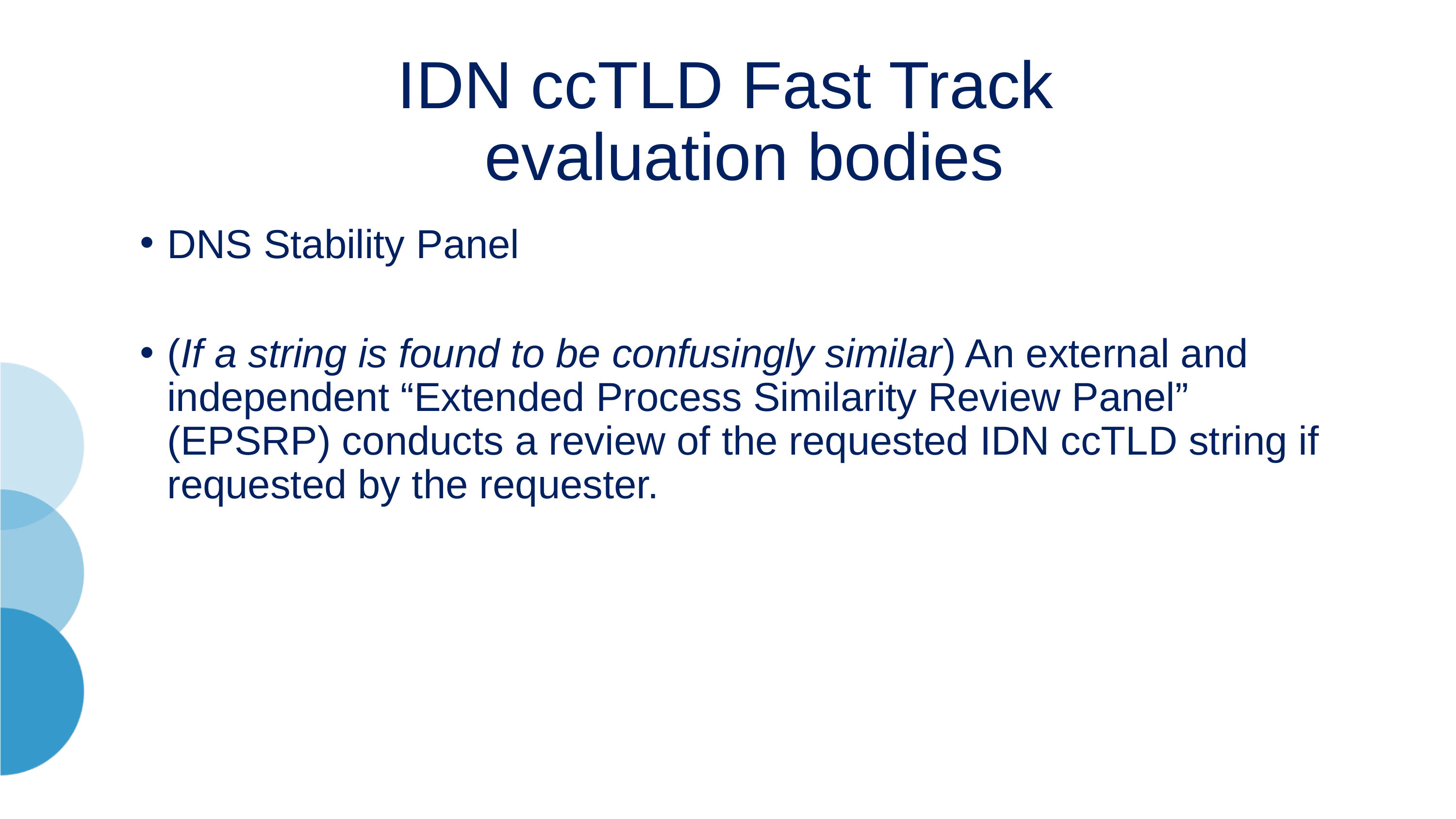

# IDN ccTLD Fast Track evaluation bodies
DNS Stability Panel

(If a string is found to be confusingly similar) An external and independent “Extended Process Similarity Review Panel” (EPSRP) conducts a review of the requested IDN ccTLD string if requested by the requester.